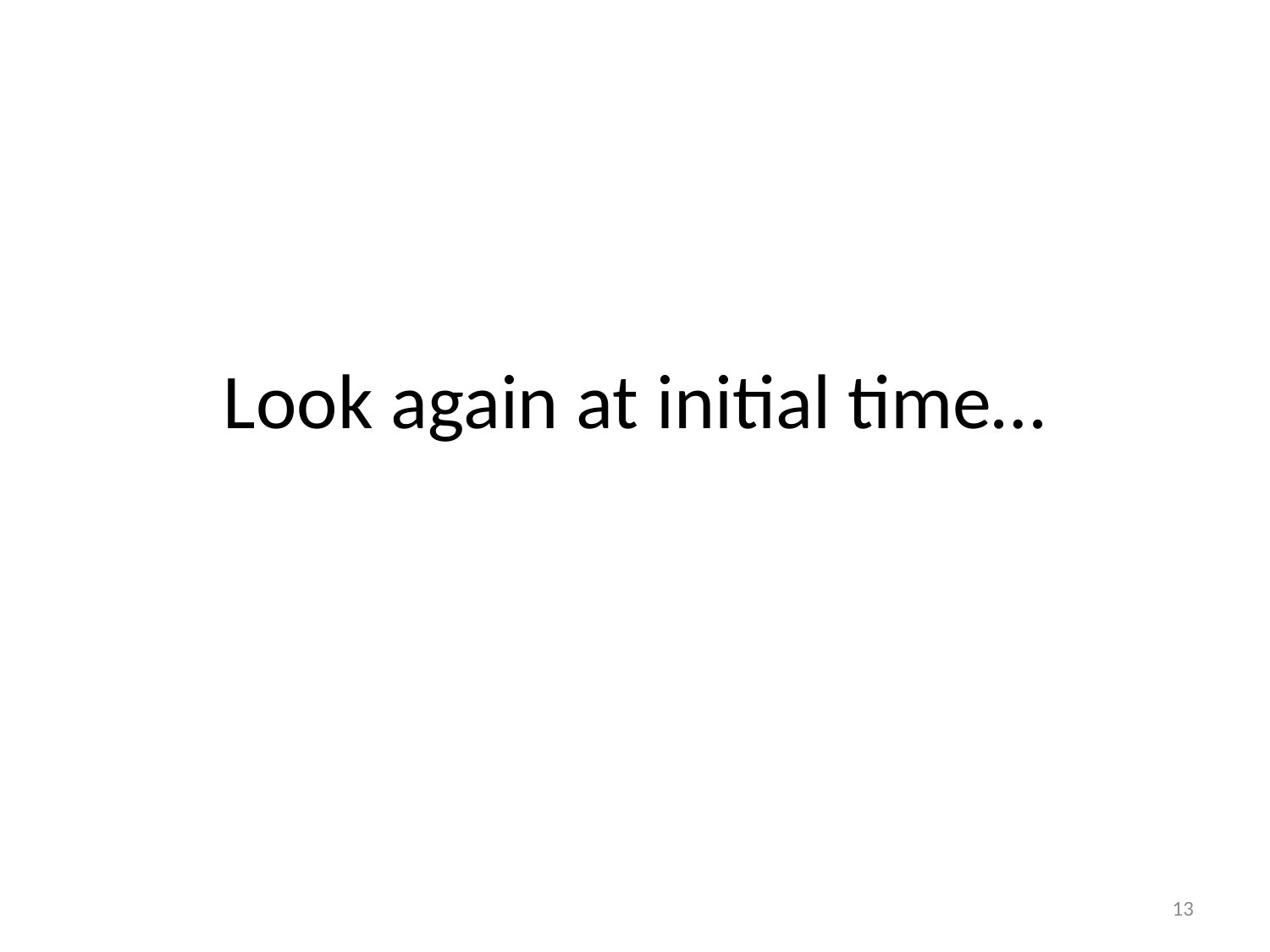

# Look again at initial time…

13